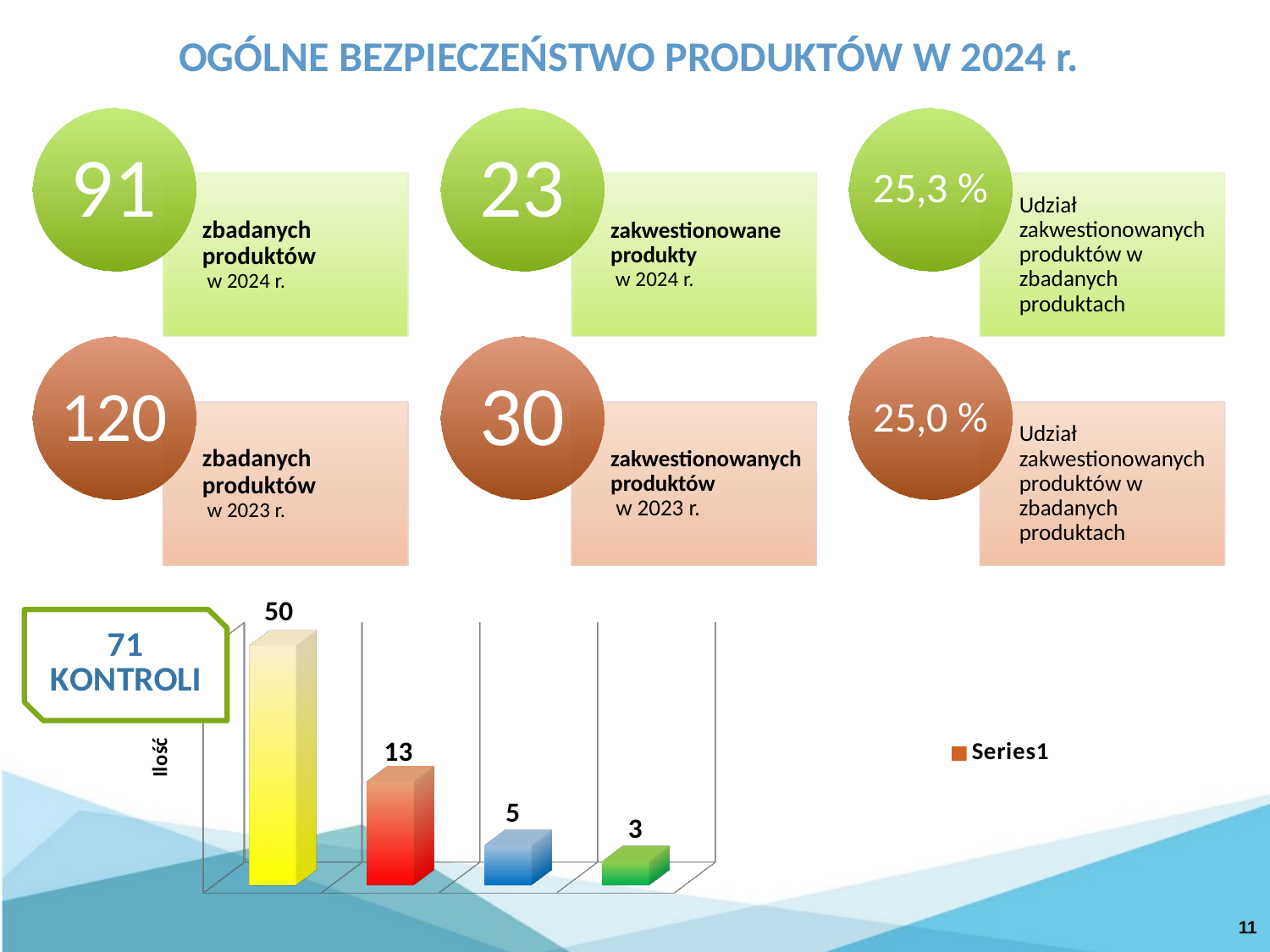

OGÓLNE BEZPIECZEŃSTWO PRODUKTÓW W 2024 r.
zbadanych         produktów
 w 2024 r.
91
zakwestionowane produkty
 w 2024 r.
23
Udział zakwestionowanych produktów w zbadanych produktach
25,3 %
zbadanych     produktów
 w 2023 r.
120
zakwestionowanych produktów
 w 2023 r.
30
Udział zakwestionowanych produktów w zbadanych produktach
25,0 %

[unsupported chart]

11